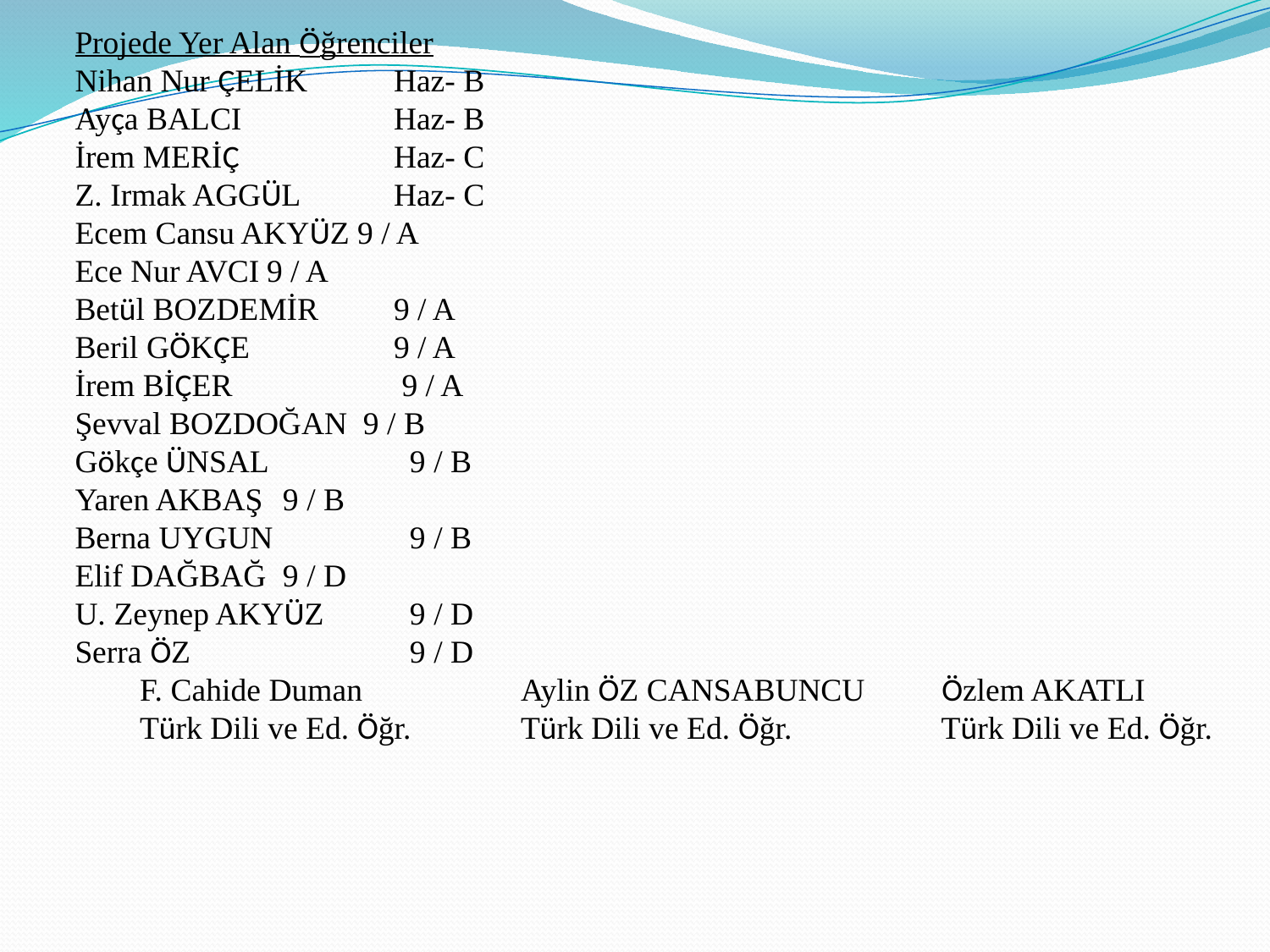

Projede Yer Alan Öğrenciler
Nihan Nur ÇELİK 	Haz- B
Ayça BALCI		Haz- B
İrem MERİÇ		Haz- C
Z. Irmak AGGÜL	Haz- C
Ecem Cansu AKYÜZ 9 / A
Ece Nur AVCI	9 / A
Betül BOZDEMİR	9 / A
Beril GÖKÇE	  	9 / A
İrem BİÇER	  	 9 / A
Şevval BOZDOĞAN  9 / B
Gökçe ÜNSAL	  9 / B
Yaren AKBAŞ	  9 / B
Berna UYGUN	  9 / B
Elif DAĞBAĞ	  9 / D
U. Zeynep AKYÜZ	  9 / D
Serra ÖZ		  9 / D
	F. Cahide Duman		Aylin ÖZ CANSABUNCU	     Özlem AKATLI
	Türk Dili ve Ed. Öğr.	Türk Dili ve Ed. Öğr.	     Türk Dili ve Ed. Öğr.